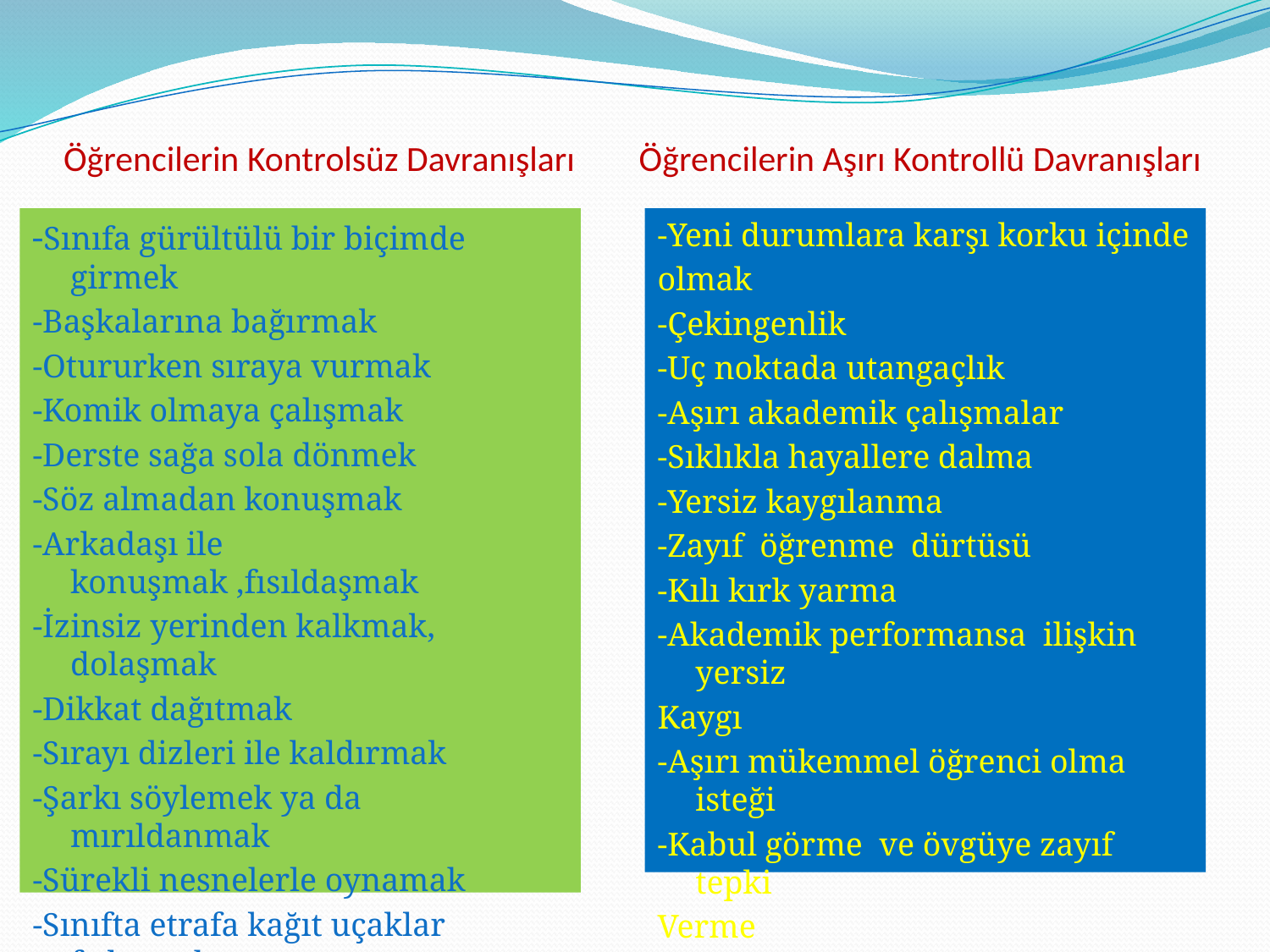

# Öğrencilerin Kontrolsüz Davranışları        Öğrencilerin Aşırı Kontrollü Davranışları
-Sınıfa gürültülü bir biçimde girmek
-Başkalarına bağırmak
-Otururken sıraya vurmak
-Komik olmaya çalışmak
-Derste sağa sola dönmek
-Söz almadan konuşmak
-Arkadaşı ile konuşmak ,fısıldaşmak
-İzinsiz yerinden kalkmak, dolaşmak
-Dikkat dağıtmak
-Sırayı dizleri ile kaldırmak
-Şarkı söylemek ya da mırıldanmak
-Sürekli nesnelerle oynamak
-Sınıfta etrafa kağıt uçaklar fırlatmak
-Öğrencilerin çalışmasına müdahale
 etmek

-Yeni durumlara karşı korku içinde
olmak
-Çekingenlik
-Uç noktada utangaçlık
-Aşırı akademik çalışmalar
-Sıklıkla hayallere dalma
-Yersiz kaygılanma
-Zayıf  öğrenme  dürtüsü
-Kılı kırk yarma
-Akademik performansa  ilişkin yersiz
Kaygı
-Aşırı mükemmel öğrenci olma isteği
-Kabul görme  ve övgüye zayıf tepki
Verme